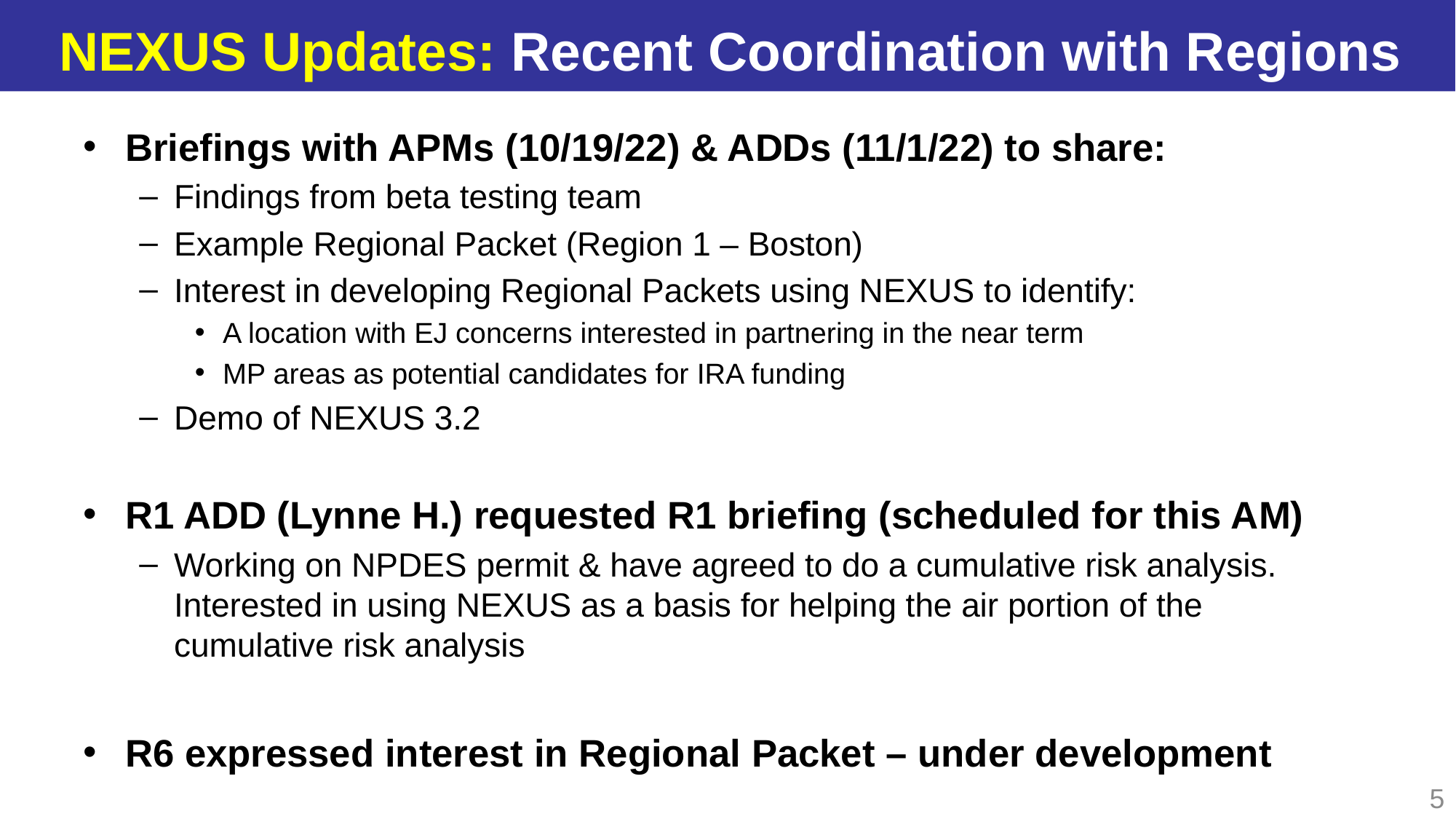

NEXUS Updates: Recent Coordination with Regions

Briefings with APMs (10/19/22) & ADDs (11/1/22) to share:
Findings from beta testing team
Example Regional Packet (Region 1 – Boston)
Interest in developing Regional Packets using NEXUS to identify:
A location with EJ concerns interested in partnering in the near term
MP areas as potential candidates for IRA funding
Demo of NEXUS 3.2

R1 ADD (Lynne H.) requested R1 briefing (scheduled for this AM)
Working on NPDES permit & have agreed to do a cumulative risk analysis. Interested in using NEXUS as a basis for helping the air portion of the cumulative risk analysis

R6 expressed interest in Regional Packet – under development

5